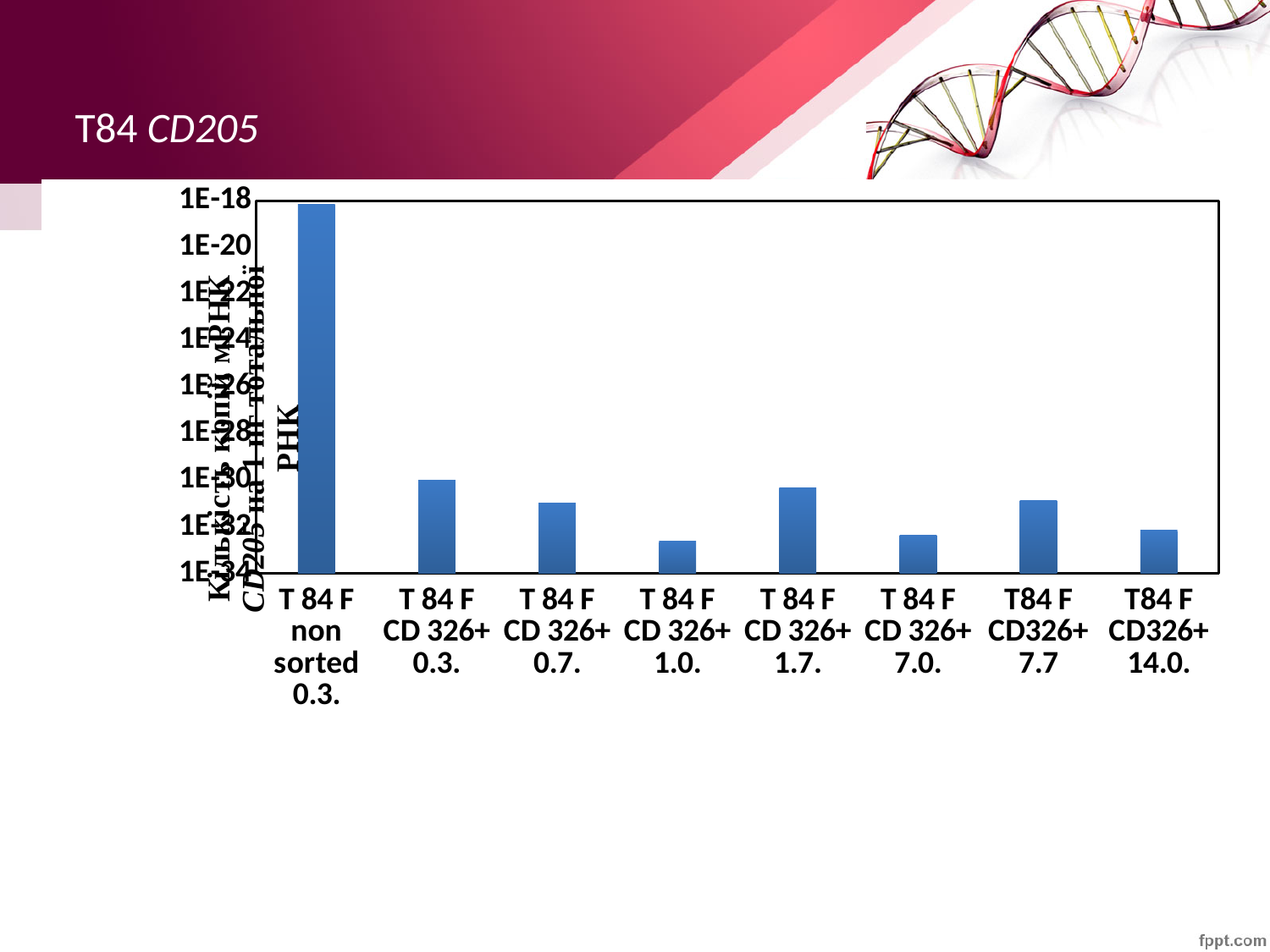

# T84 CD205

### Chart

| Category | 7,07E-19 |
|---|---|
| T 84 F non sorted 0.3. | 7.07e-19 |
| T 84 F CD 326+ 0.3. | 9.87e-31 |
| T 84 F CD 326+ 0.7. | 1.04e-31 |
| T 84 F CD 326+ 1.0. | 2.5e-33 |
| T 84 F CD 326+ 1.7. | 4.79e-31 |
| T 84 F CD 326+ 7.0. | 4.26e-33 |
| T84 F CD326+ 7.7 | 1.35e-31 |
| T84 F CD326+ 14.0. | 7.1e-33 |